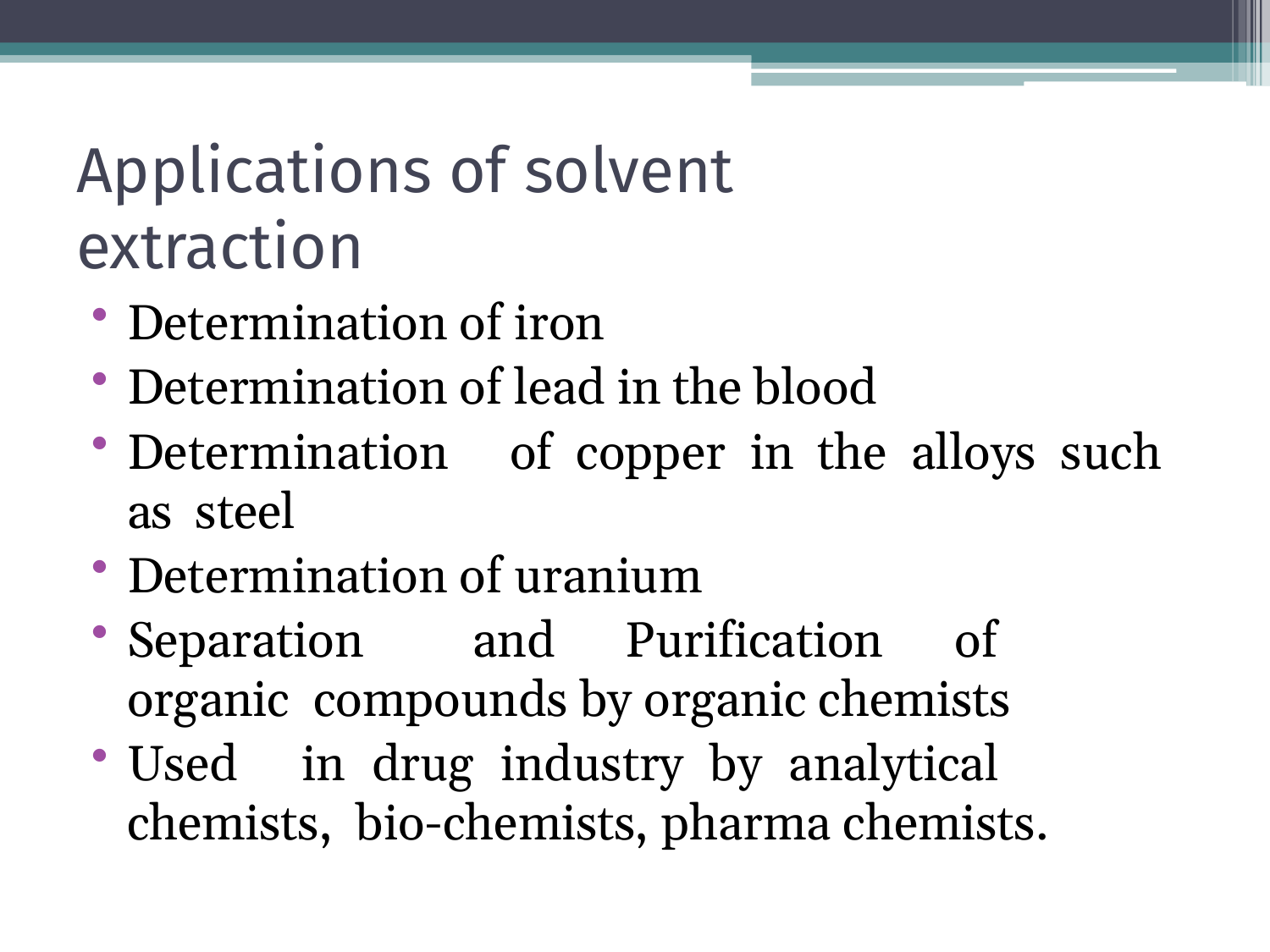

# Applications of solvent extraction
Determination of iron
Determination of lead in the blood
Determination	of	copper	in	the	alloys	such	as  steel
Determination of uranium
Separation	and	Purification	of	organic  compounds by organic chemists
Used	in	drug	industry	by	analytical	chemists,  bio-chemists, pharma chemists.